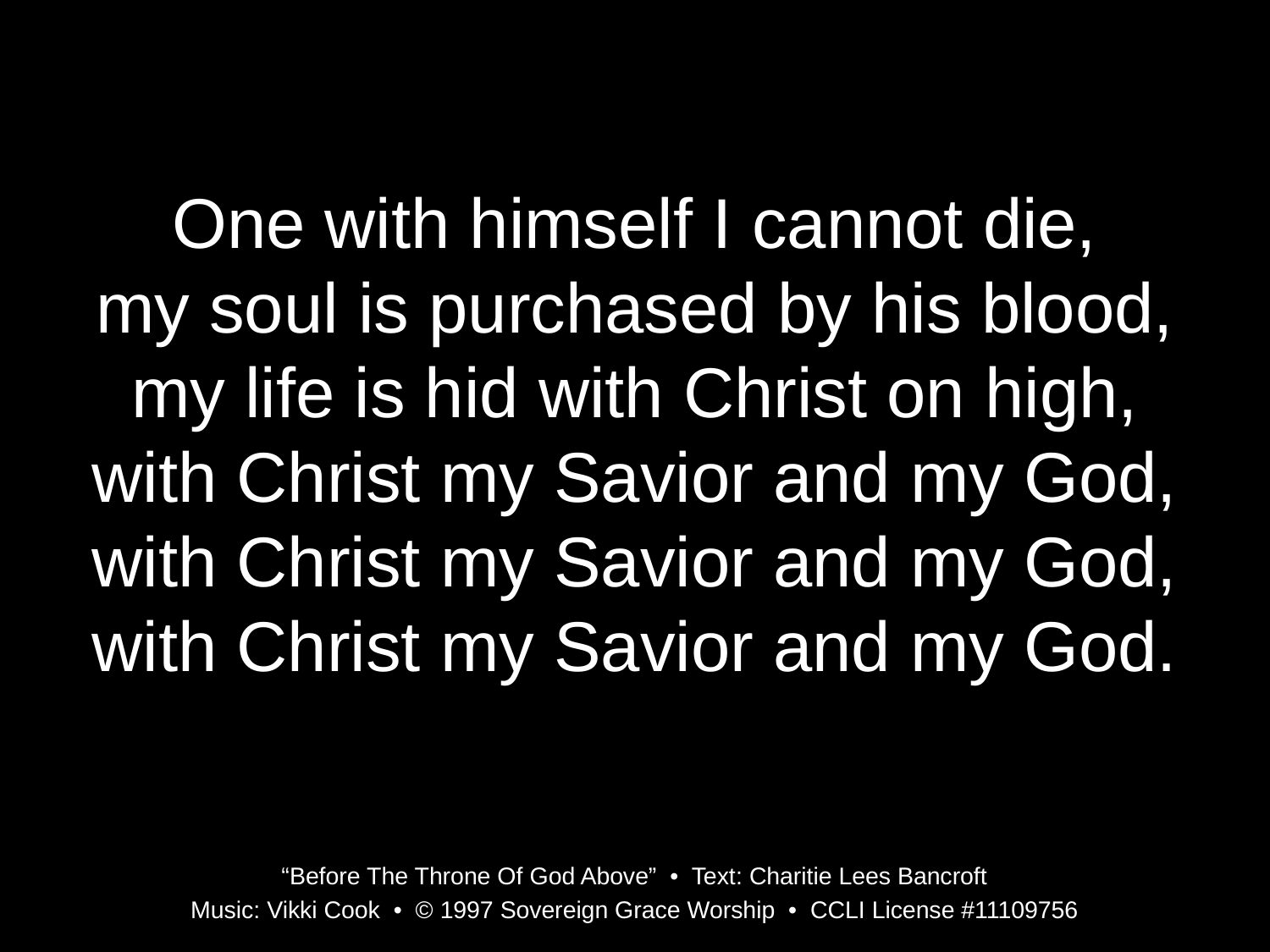

One with himself I cannot die,
my soul is purchased by his blood,
my life is hid with Christ on high,
with Christ my Savior and my God,
with Christ my Savior and my God,
with Christ my Savior and my God.
“Before The Throne Of God Above”  •  Text: Charitie Lees Bancroft
Music: Vikki Cook  •  © 1997 Sovereign Grace Worship  •  CCLI License #11109756